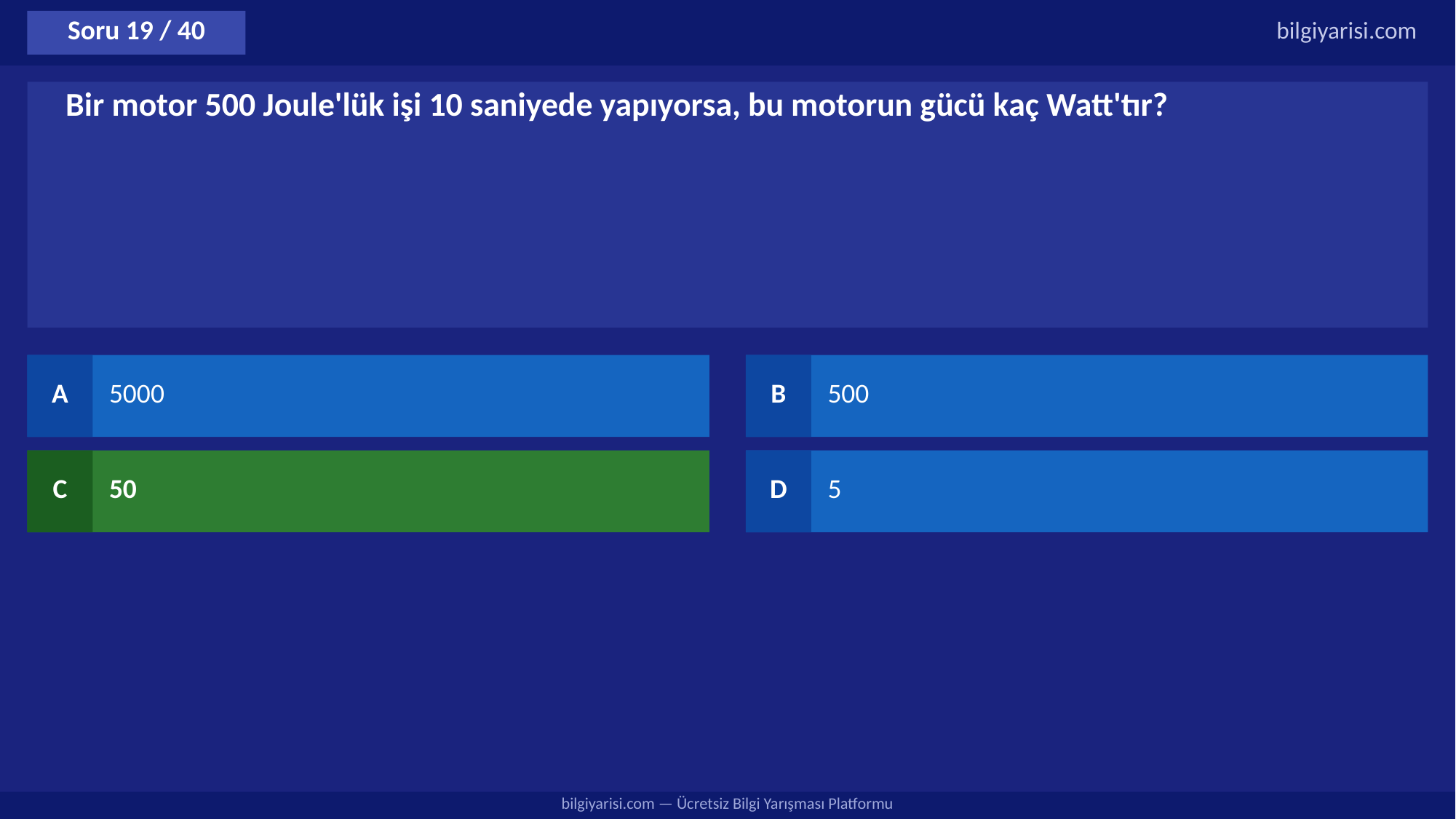

Soru 19 / 40
bilgiyarisi.com

Bir motor 500 Joule'lük işi 10 saniyede yapıyorsa, bu motorun gücü kaç Watt'tır?

A
5000

B
500

C
50

D
5
bilgiyarisi.com — Ücretsiz Bilgi Yarışması Platformu